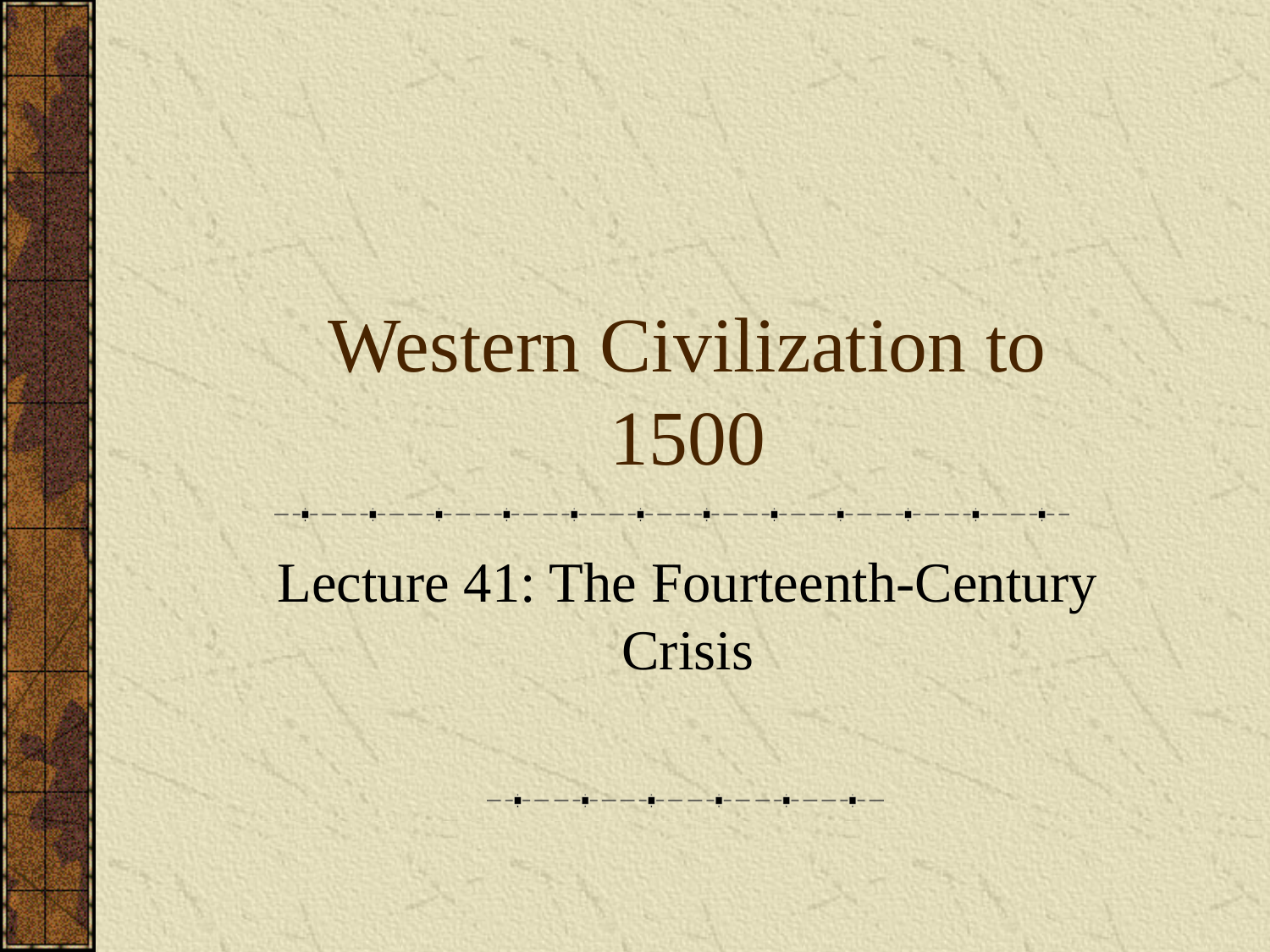

# Western Civilization to 1500
Lecture 41: The Fourteenth-Century Crisis